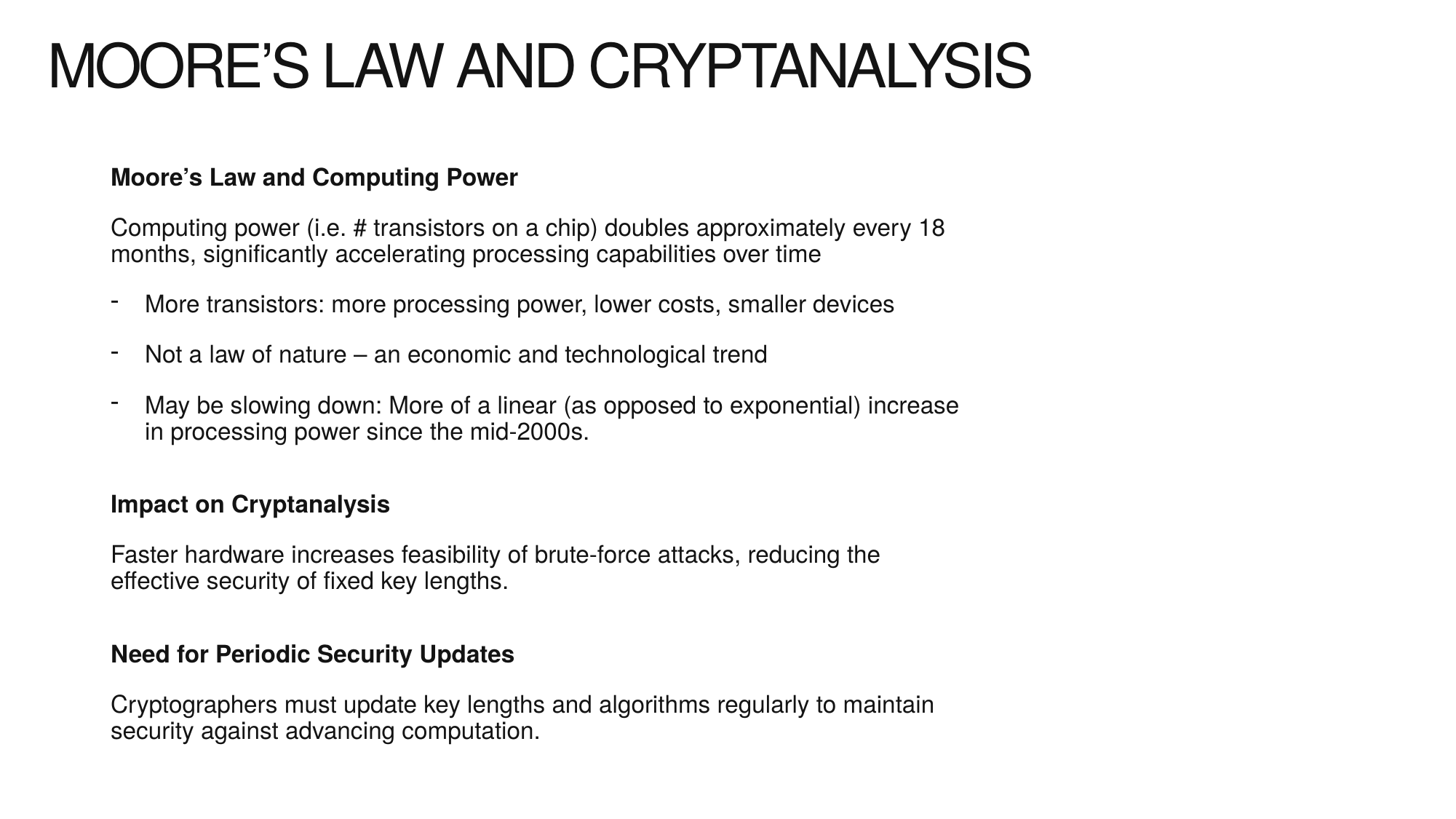

# Moore’s Law and Cryptanalysis
Moore’s Law and Computing Power
Computing power (i.e. # transistors on a chip) doubles approximately every 18 months, significantly accelerating processing capabilities over time
More transistors: more processing power, lower costs, smaller devices
Not a law of nature – an economic and technological trend
May be slowing down: More of a linear (as opposed to exponential) increase in processing power since the mid-2000s.
Impact on Cryptanalysis
Faster hardware increases feasibility of brute-force attacks, reducing the effective security of fixed key lengths.
Need for Periodic Security Updates
Cryptographers must update key lengths and algorithms regularly to maintain security against advancing computation.